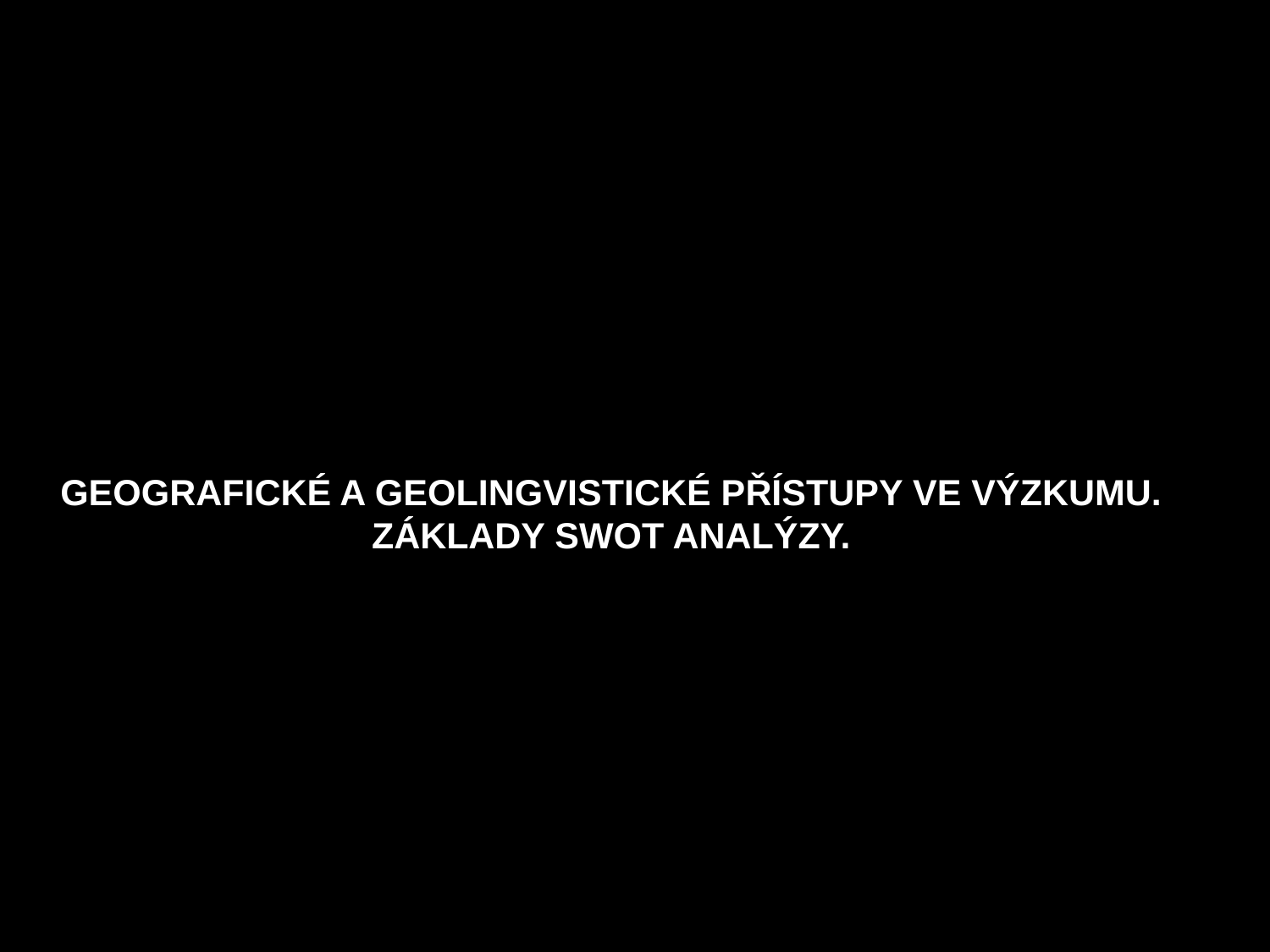

# Geografické a geolingvistické přístupy ve výzkumu. Základy SWOT analýzy.